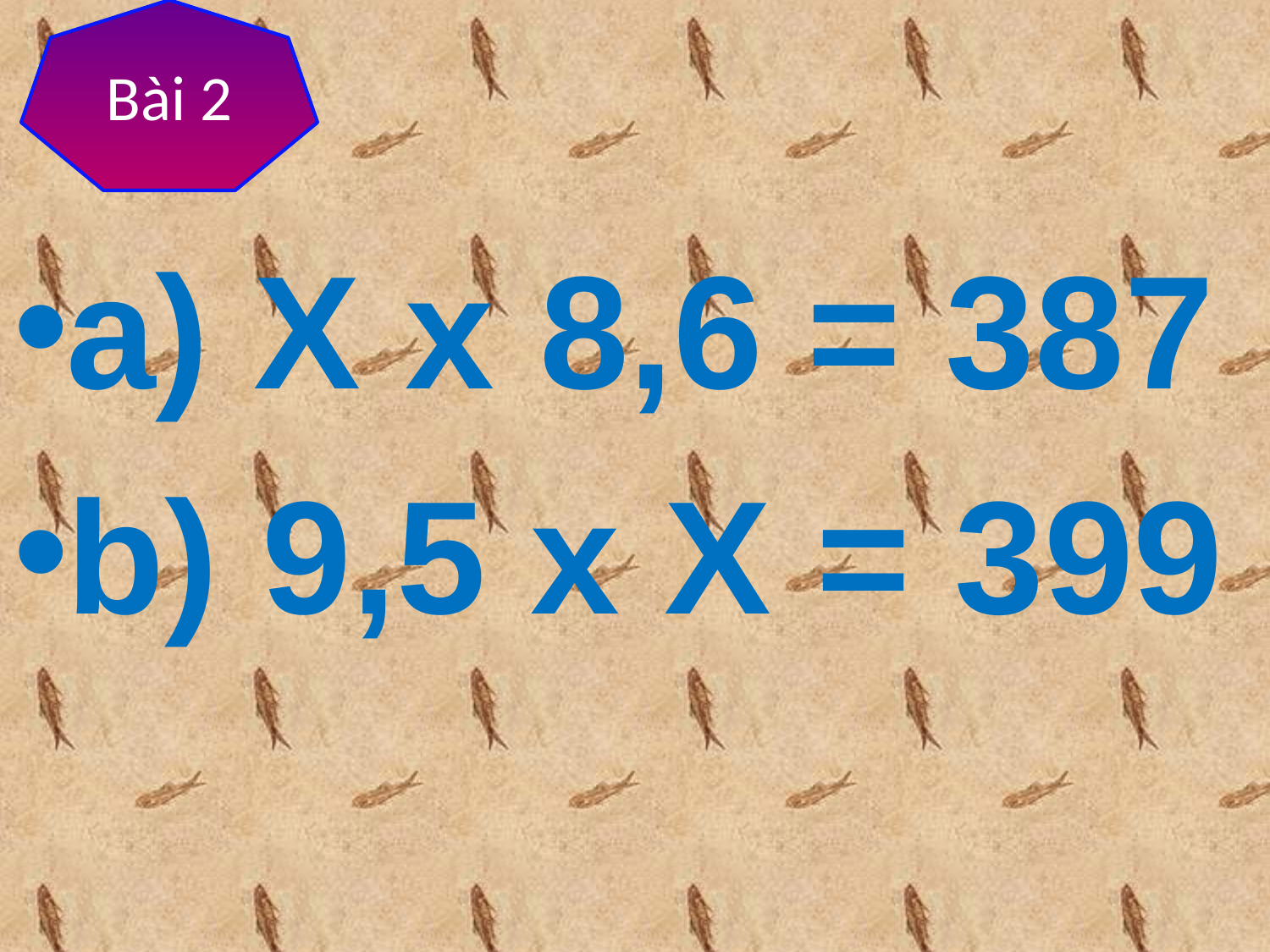

Bài 2
a) X x 8,6 = 387
b) 9,5 x X = 399